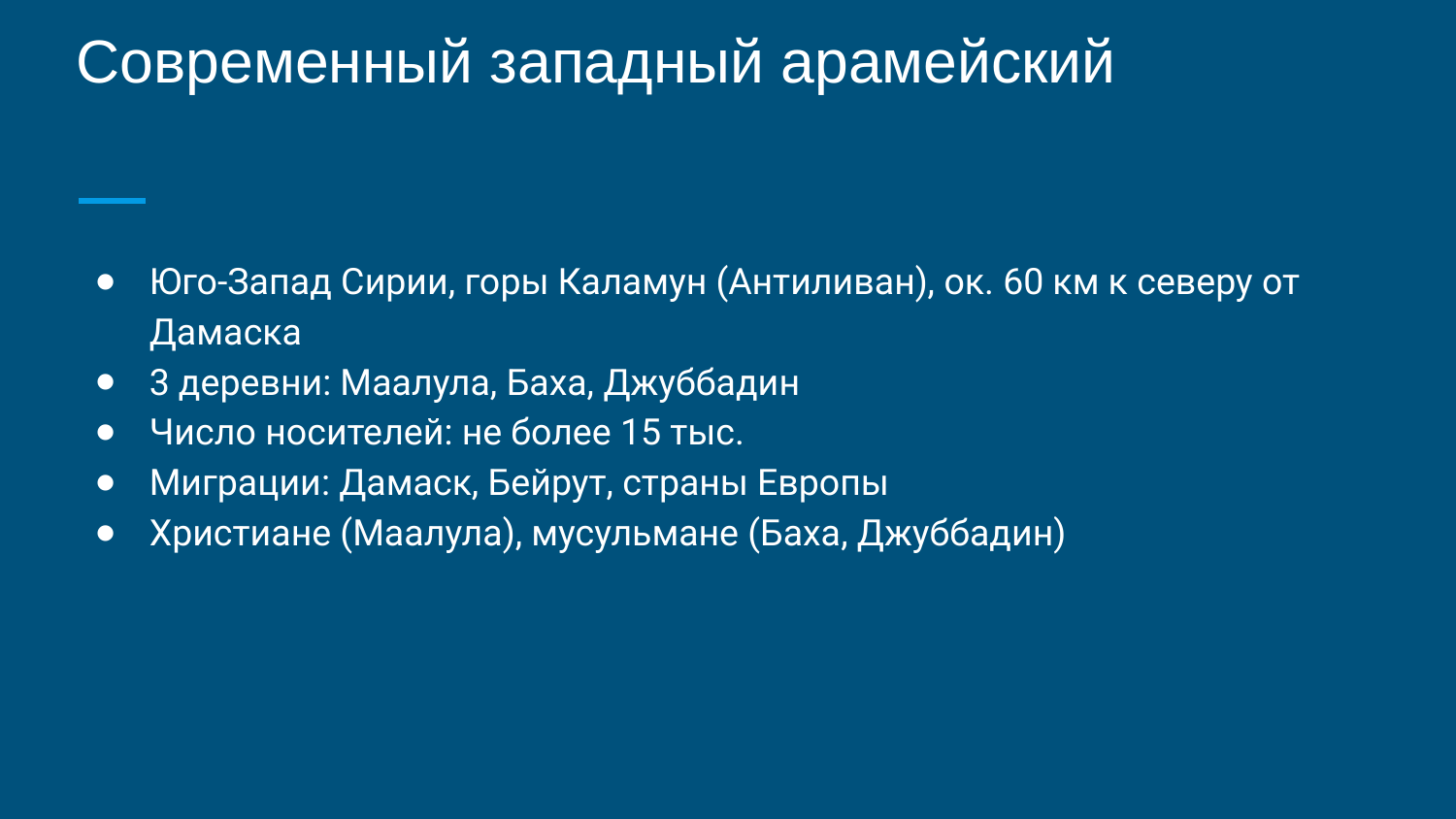

# Современный западный арамейский

Юго-Запад Сирии, горы Каламун (Антиливан), ок. 60 км к северу от Дамаска
3 деревни: Маалула, Баха, Джуббадин
Число носителей: не более 15 тыс.
Миграции: Дамаск, Бейрут, страны Европы
Христиане (Маалула), мусульмане (Баха, Джуббадин)